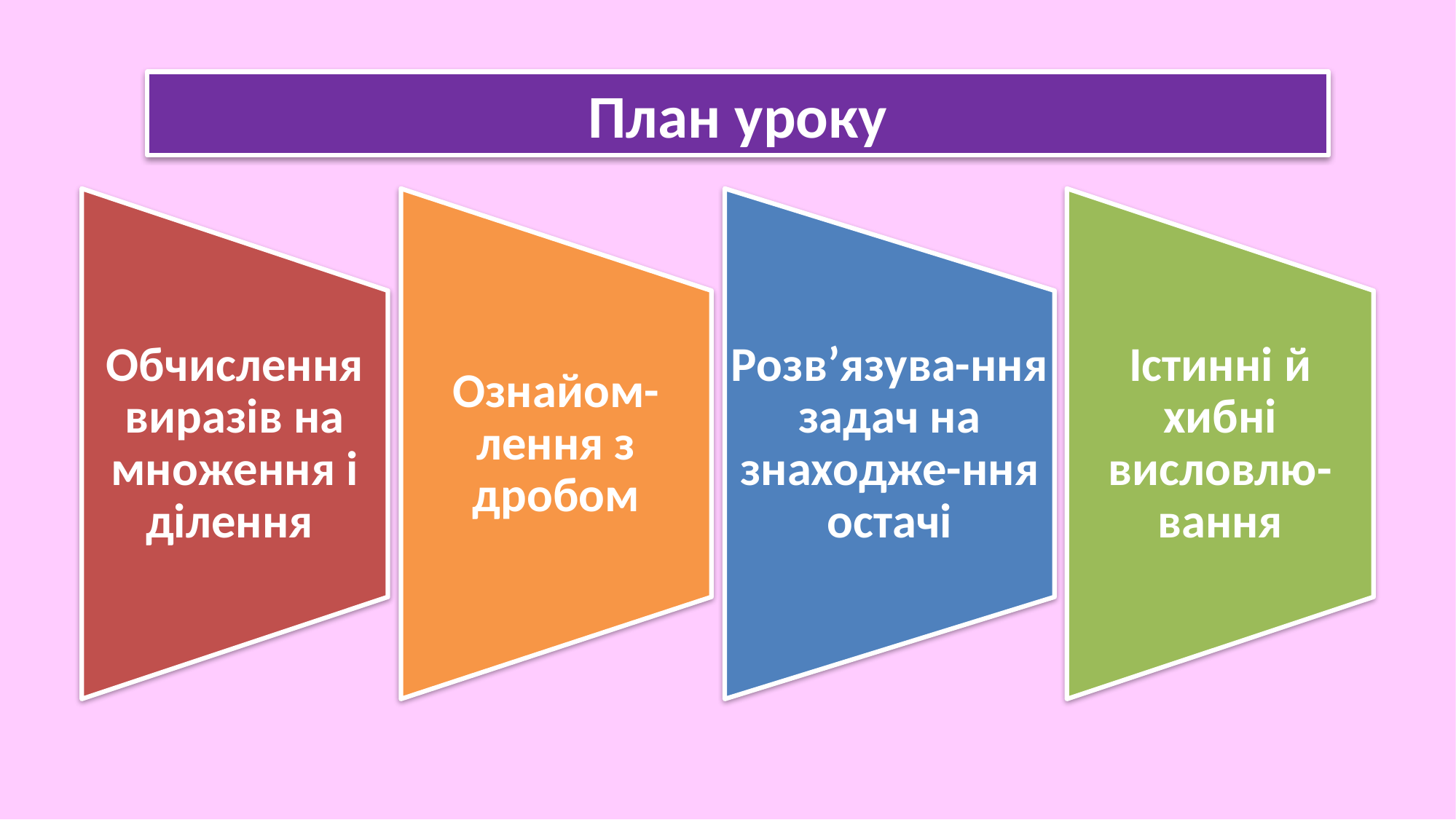

План уроку
Ознайом-лення з дробом
Обчислення виразів на множення і ділення
Істинні й хибні висловлю-вання
Розв’язува-ння задач на знаходже-ння остачі